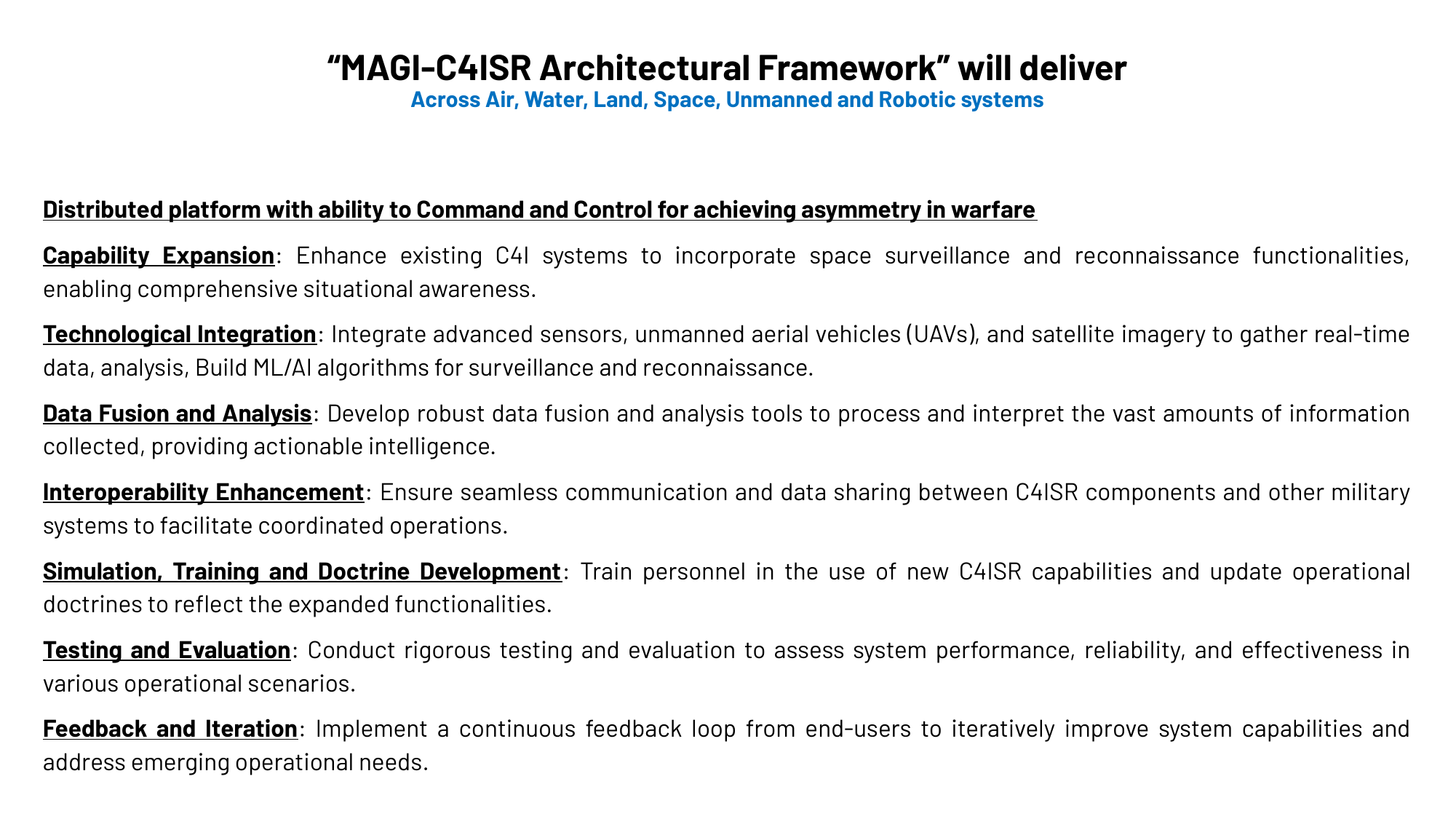

# “MAGI-C4ISR Architectural Framework” will deliver Across Air, Water, Land, Space, Unmanned and Robotic systems

Distributed platform with ability to Command and Control for achieving asymmetry in warfare
Capability Expansion: Enhance existing C4I systems to incorporate space surveillance and reconnaissance functionalities, enabling comprehensive situational awareness.
Technological Integration: Integrate advanced sensors, unmanned aerial vehicles (UAVs), and satellite imagery to gather real-time data, analysis, Build ML/AI algorithms for surveillance and reconnaissance.
Data Fusion and Analysis: Develop robust data fusion and analysis tools to process and interpret the vast amounts of information collected, providing actionable intelligence.
Interoperability Enhancement: Ensure seamless communication and data sharing between C4ISR components and other military systems to facilitate coordinated operations.
Simulation, Training and Doctrine Development: Train personnel in the use of new C4ISR capabilities and update operational doctrines to reflect the expanded functionalities.
Testing and Evaluation: Conduct rigorous testing and evaluation to assess system performance, reliability, and effectiveness in various operational scenarios.
Feedback and Iteration: Implement a continuous feedback loop from end-users to iteratively improve system capabilities and address emerging operational needs.